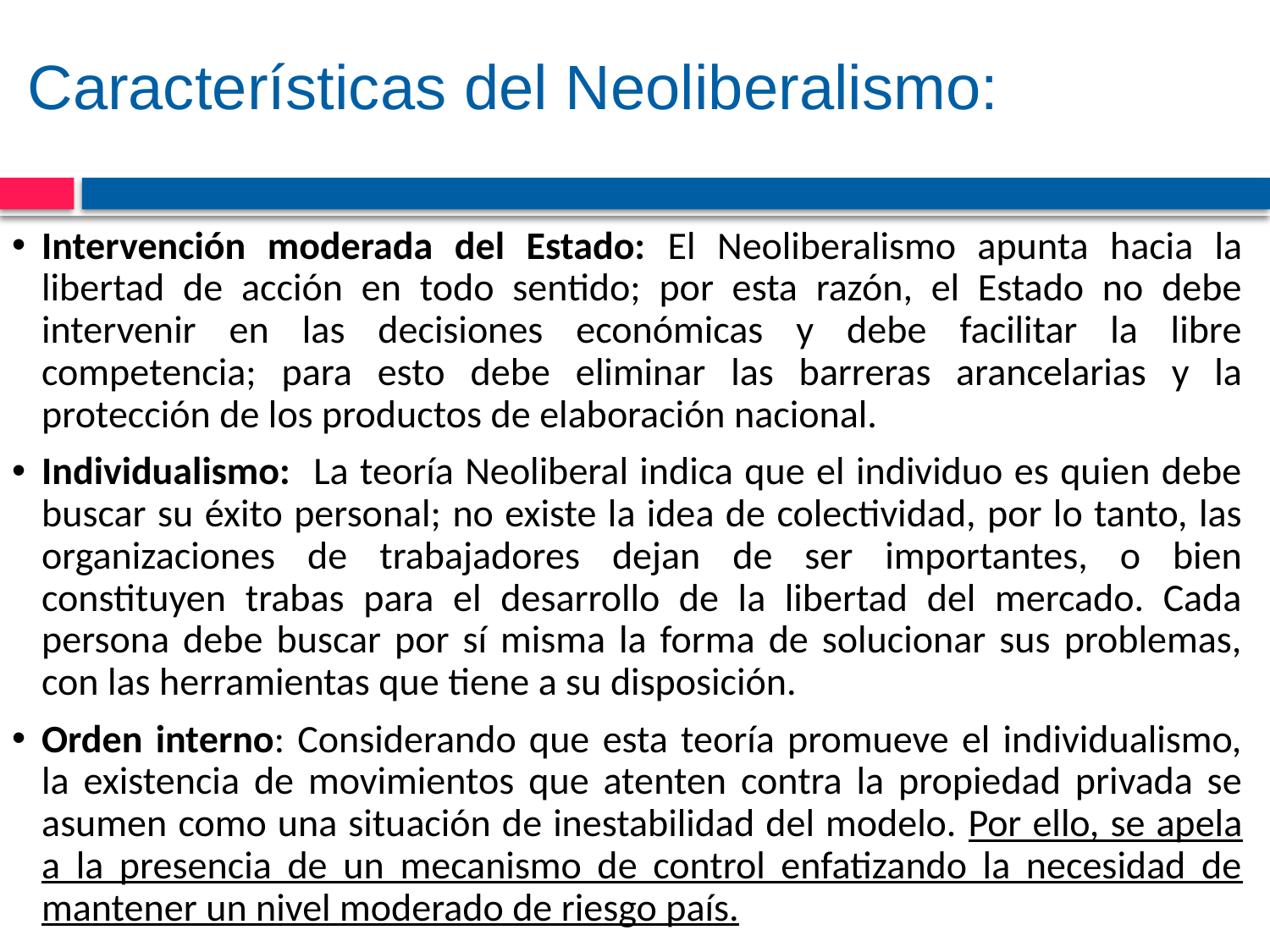

# Características del Neoliberalismo:
Intervención moderada del Estado: El Neoliberalismo apunta hacia la libertad de acción en todo sentido; por esta razón, el Estado no debe intervenir en las decisiones económicas y debe facilitar la libre competencia; para esto debe eliminar las barreras arancelarias y la protección de los productos de elaboración nacional.
Individualismo:  La teoría Neoliberal indica que el individuo es quien debe buscar su éxito personal; no existe la idea de colectividad, por lo tanto, las organizaciones de trabajadores dejan de ser importantes, o bien constituyen trabas para el desarrollo de la libertad del mercado. Cada persona debe buscar por sí misma la forma de solucionar sus problemas, con las herramientas que tiene a su disposición.
Orden interno: Considerando que esta teoría promueve el individualismo, la existencia de movimientos que atenten contra la propiedad privada se asumen como una situación de inestabilidad del modelo. Por ello, se apela a la presencia de un mecanismo de control enfatizando la necesidad de mantener un nivel moderado de riesgo país.